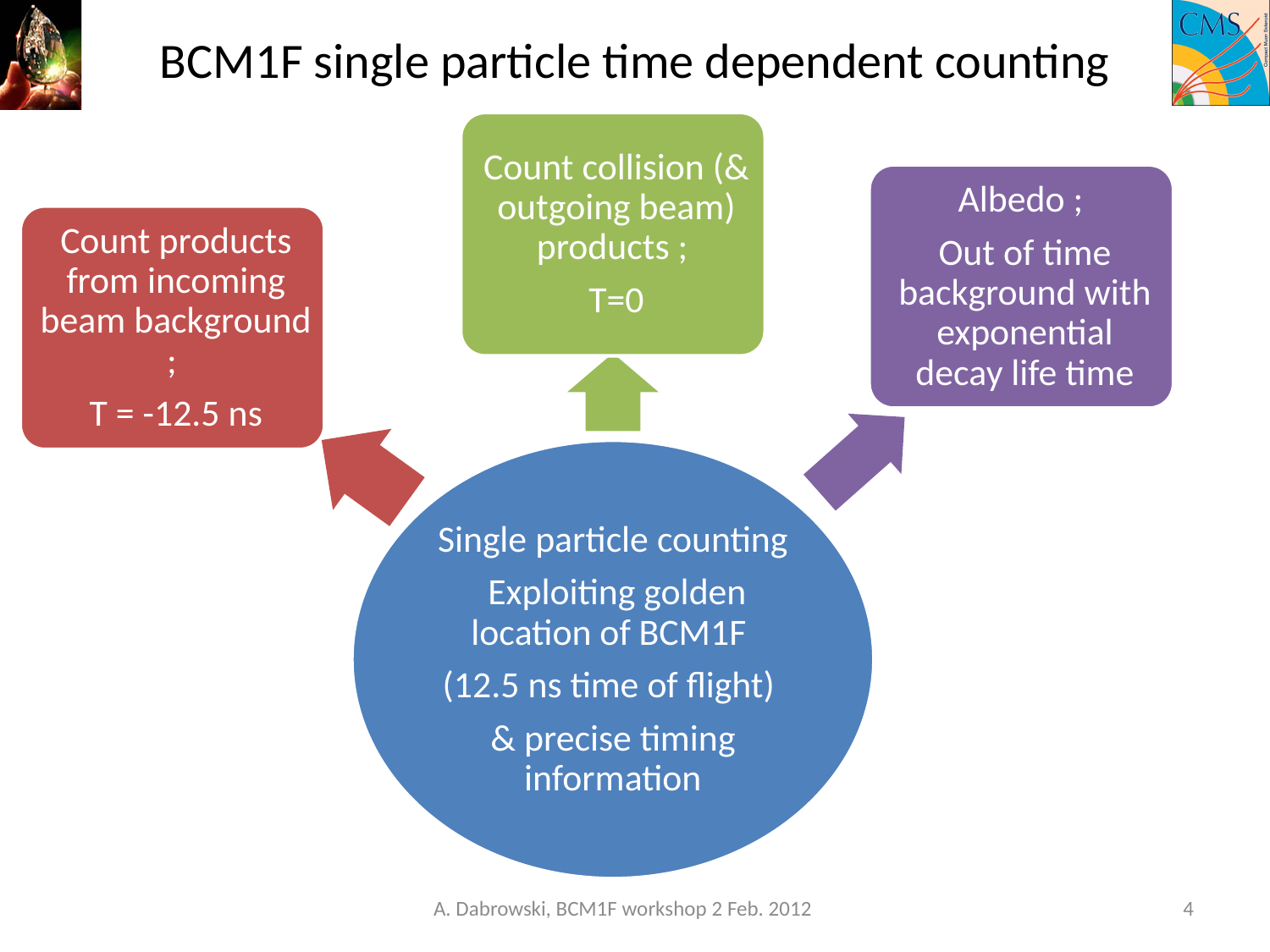

# BCM1F single particle time dependent counting
Single particle counting
 Exploiting golden location of BCM1F
(12.5 ns time of flight)
& precise timing information
Count products from incoming beam background ;
T = -12.5 ns
Count collision (& outgoing beam) products ;
T=0
Albedo ;
Out of time background with exponential decay life time
A. Dabrowski, BCM1F workshop 2 Feb. 2012
4